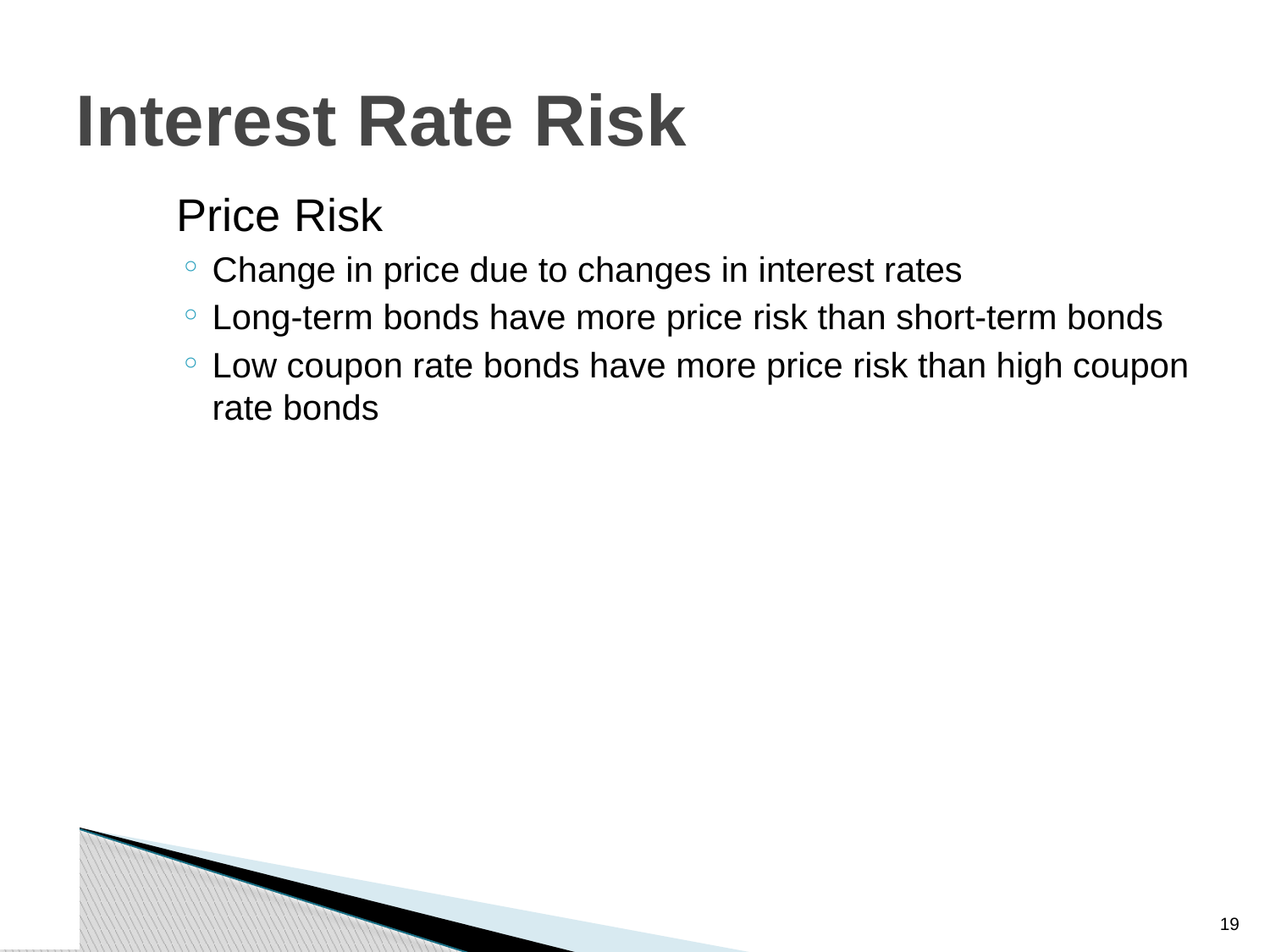

# Interest Rate Risk
	Price Risk
Change in price due to changes in interest rates
Long-term bonds have more price risk than short-term bonds
Low coupon rate bonds have more price risk than high coupon rate bonds
19